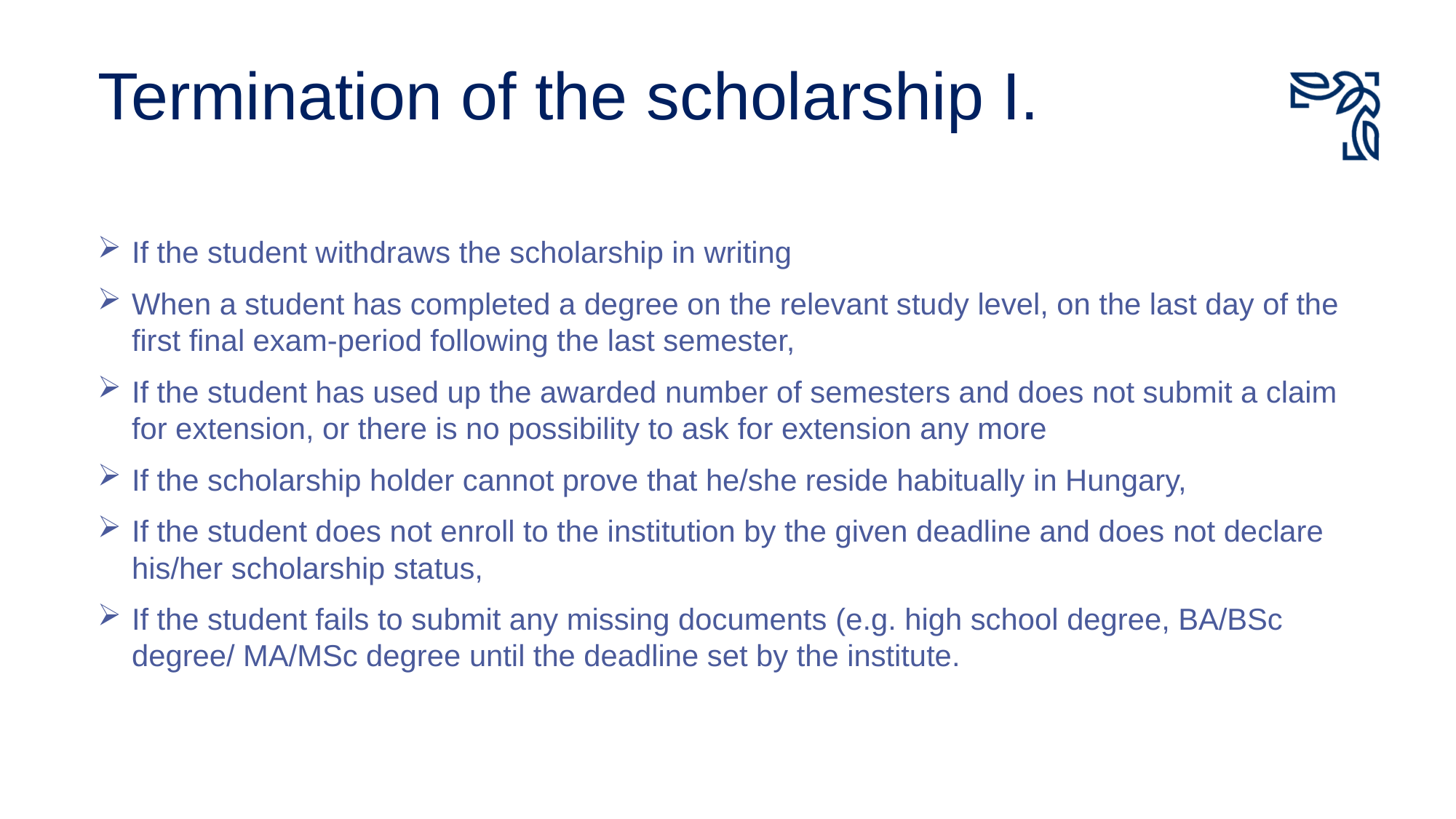

# Termination of the scholarship I.

If the student withdraws the scholarship in writing
When a student has completed a degree on the relevant study level, on the last day of the first final exam-period following the last semester,
If the student has used up the awarded number of semesters and does not submit a claim for extension, or there is no possibility to ask for extension any more
If the scholarship holder cannot prove that he/she reside habitually in Hungary,
If the student does not enroll to the institution by the given deadline and does not declare his/her scholarship status,
If the student fails to submit any missing documents (e.g. high school degree, BA/BSc degree/ MA/MSc degree until the deadline set by the institute.